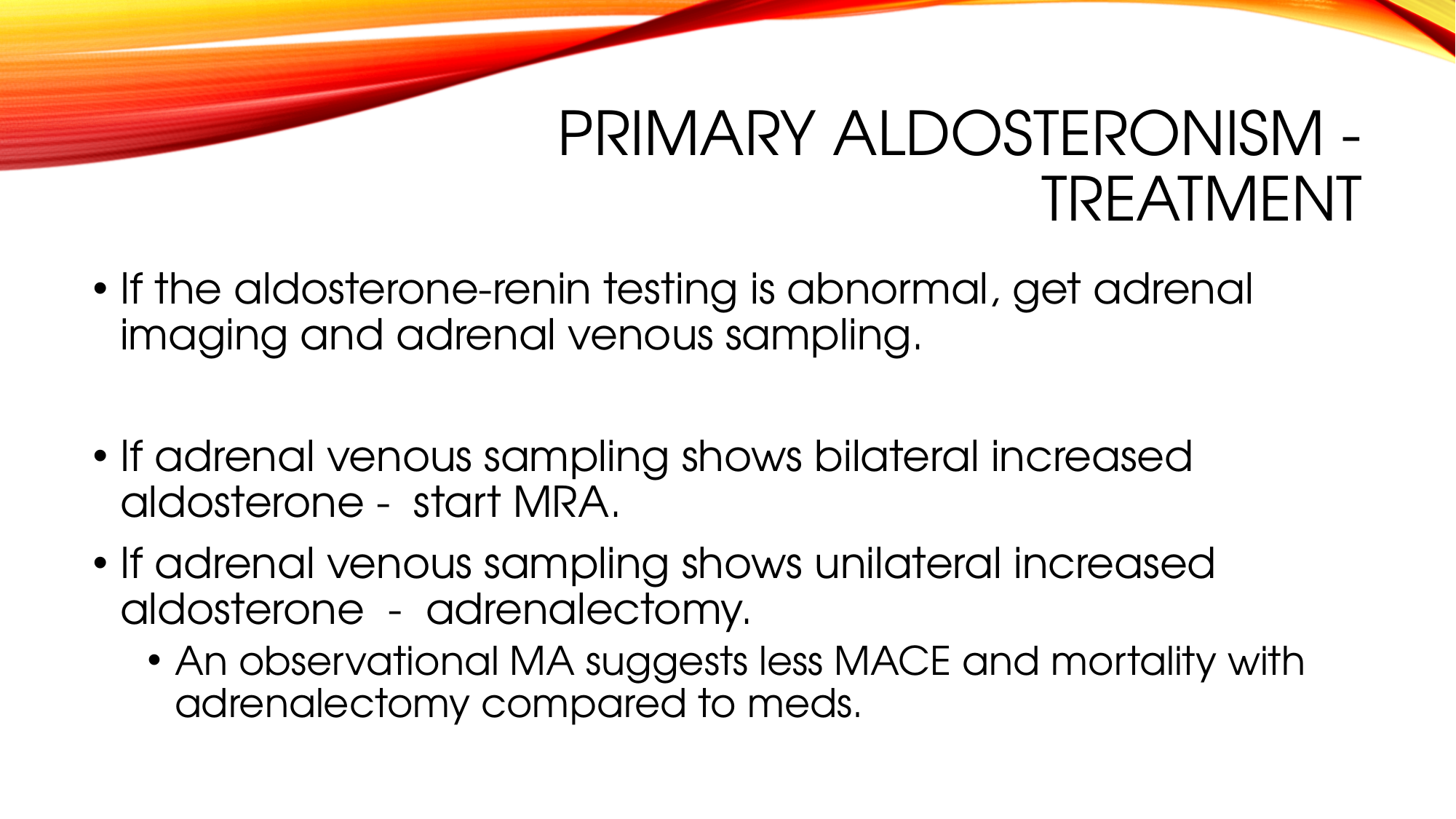

# Primary aldosteronism - treatment
If the aldosterone-renin testing is abnormal, get adrenal imaging and adrenal venous sampling.

If adrenal venous sampling shows bilateral increased aldosterone -  start MRA.
If adrenal venous sampling shows unilateral increased aldosterone  -  adrenalectomy.
An observational MA suggests less MACE and mortality with adrenalectomy compared to meds.